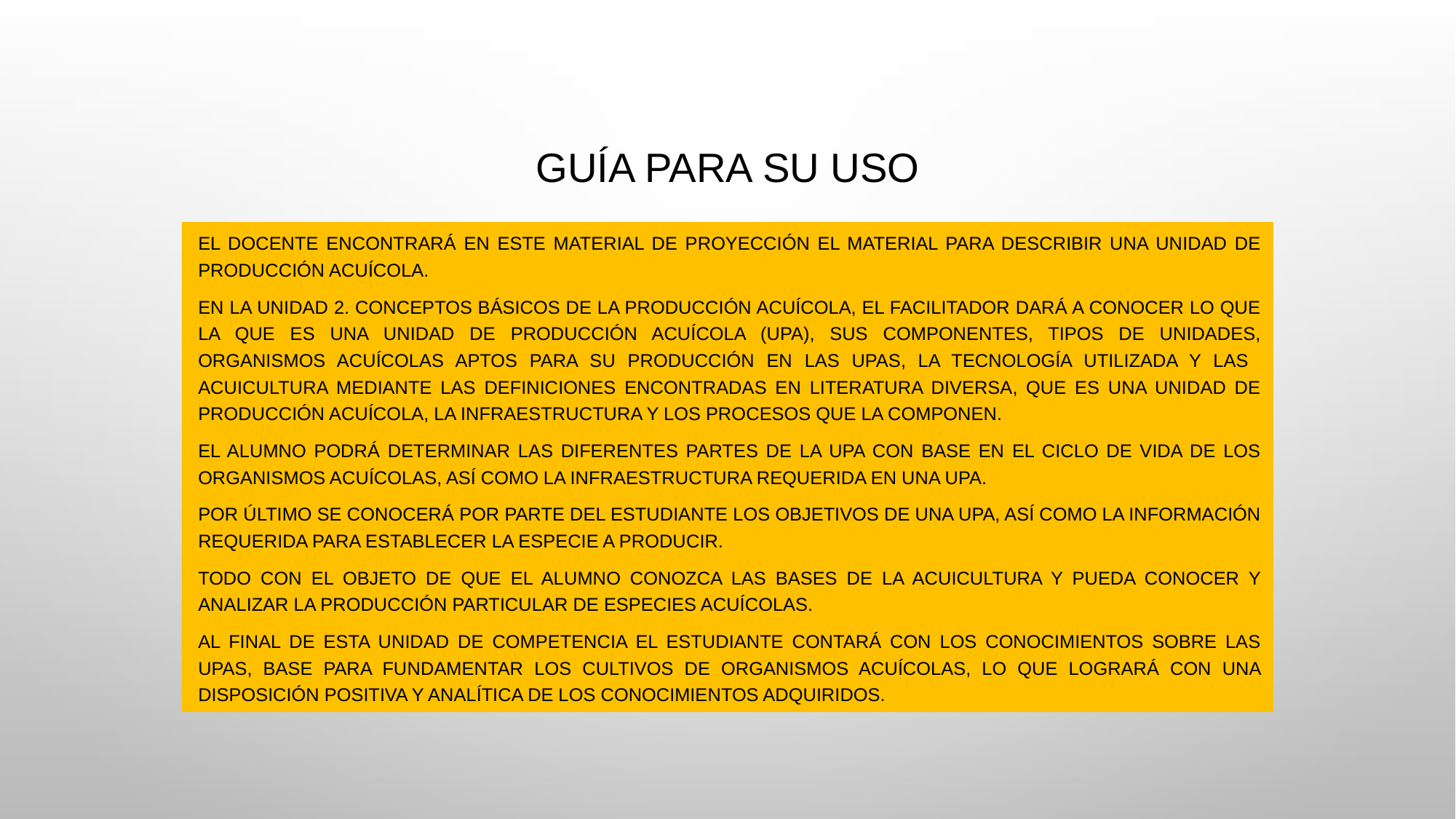

# Guía para su uso
El docente encontrará en este material de proyección el material para describir una unidad de producción acuícola.
En la Unidad 2. CONCEPTOS BÁSICOS DE LA PRODUCCIÓN ACUÍCOLA, el facilitador dará a conocer lo que la que es una unidad de producción acuícola (UPA), sus componentes, tipos de unidades, organismos acuícolas aptos para su producción en las UPAS, la tecnología utilizada y las  acuicultura mediante las definiciones encontradas en literatura diversa, que es una unidad de producción acuícola, la infraestructura y los procesos que la componen.
El alumno podrá determinar las diferentes partes de la UPA con base en el ciclo de vida de los organismos acuícolas, así como la infraestructura requerida en una UPA.
Por último se conocerá por parte del estudiante los objetivos de una UPA, así como la información requerida para establecer la especie a producir.
Todo con el objeto de que el alumno conozca las bases de la acuicultura y pueda conocer y analizar la producción particular de especies acuícolas.
Al final de esta unidad de competencia el estudiante contará con los conocimientos sobre las upas, base para fundamentar los cultivos de organismos acuícolas, lo que logrará con una disposición positiva y analítica de los conocimientos adquiridos.